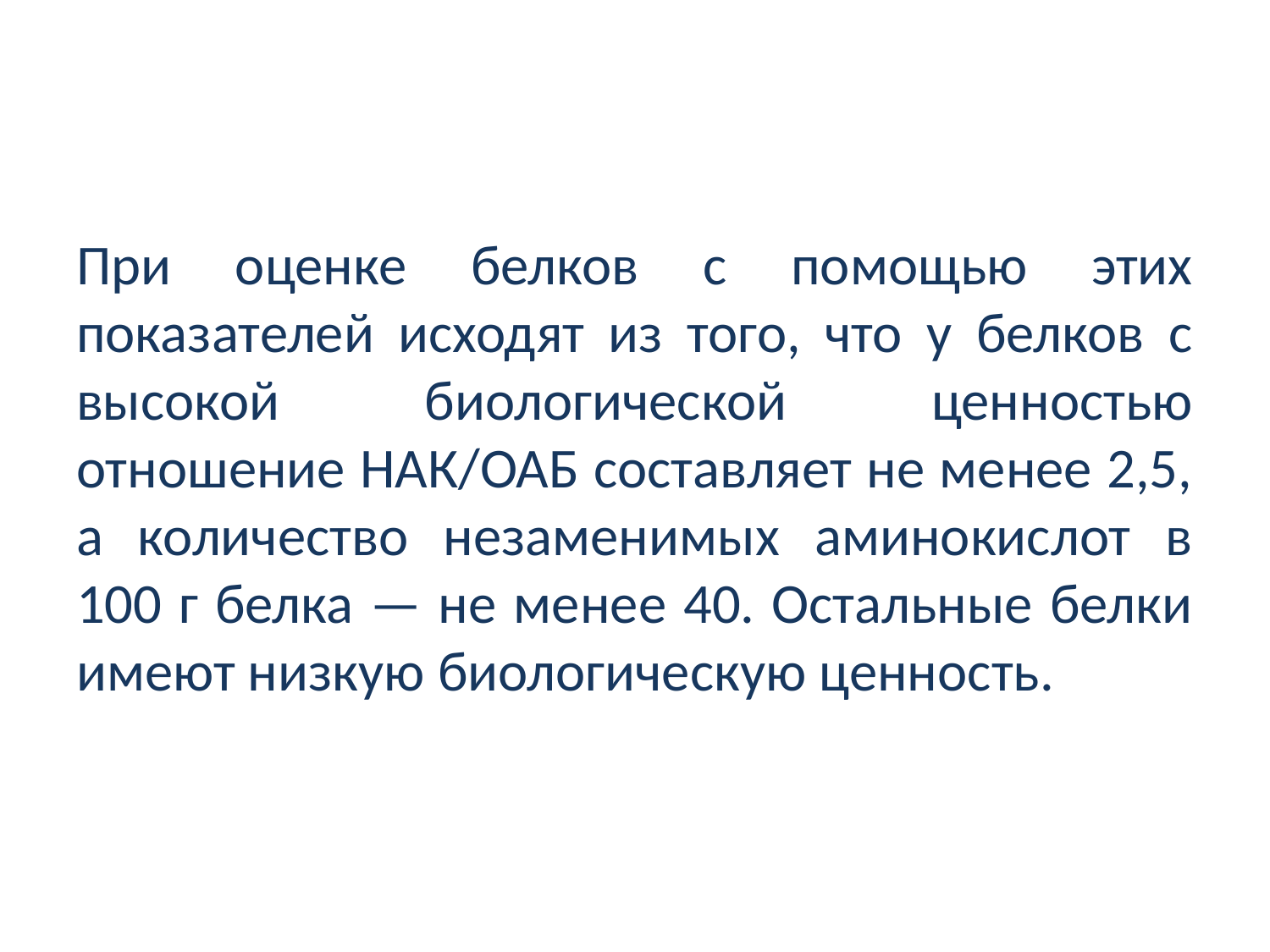

При оценке белков с помощью этих показателей исходят из того, что у белков с высокой биологической ценностью отношение НАК/ОАБ составляет не менее 2,5, а количество незаменимых аминокислот в 100 г белка — не менее 40. Остальные белки имеют низкую биологическую ценность.